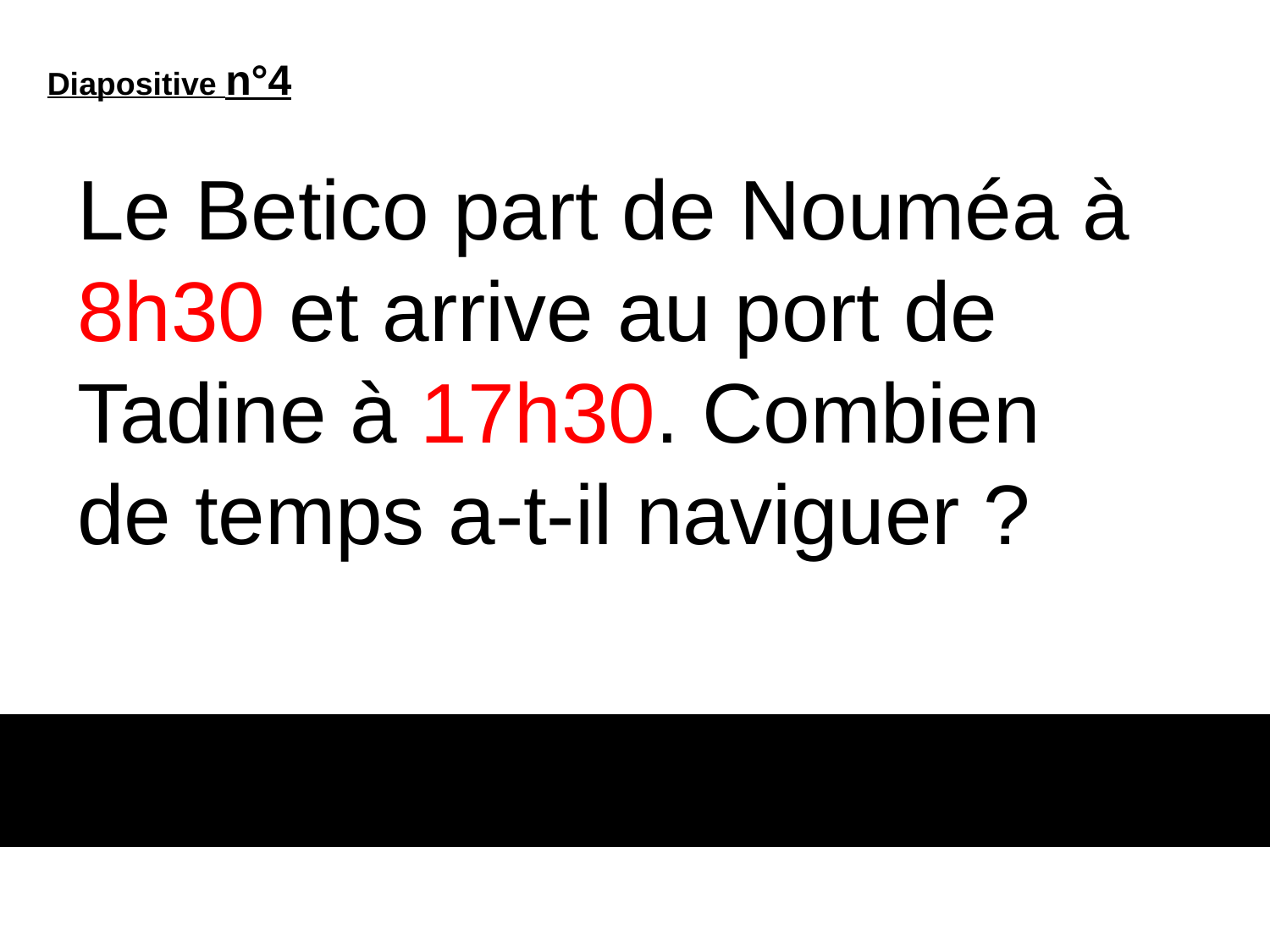

Diapositive n°4
Le Betico part de Nouméa à 8h30 et arrive au port de Tadine à 17h30. Combien de temps a-t-il naviguer ?